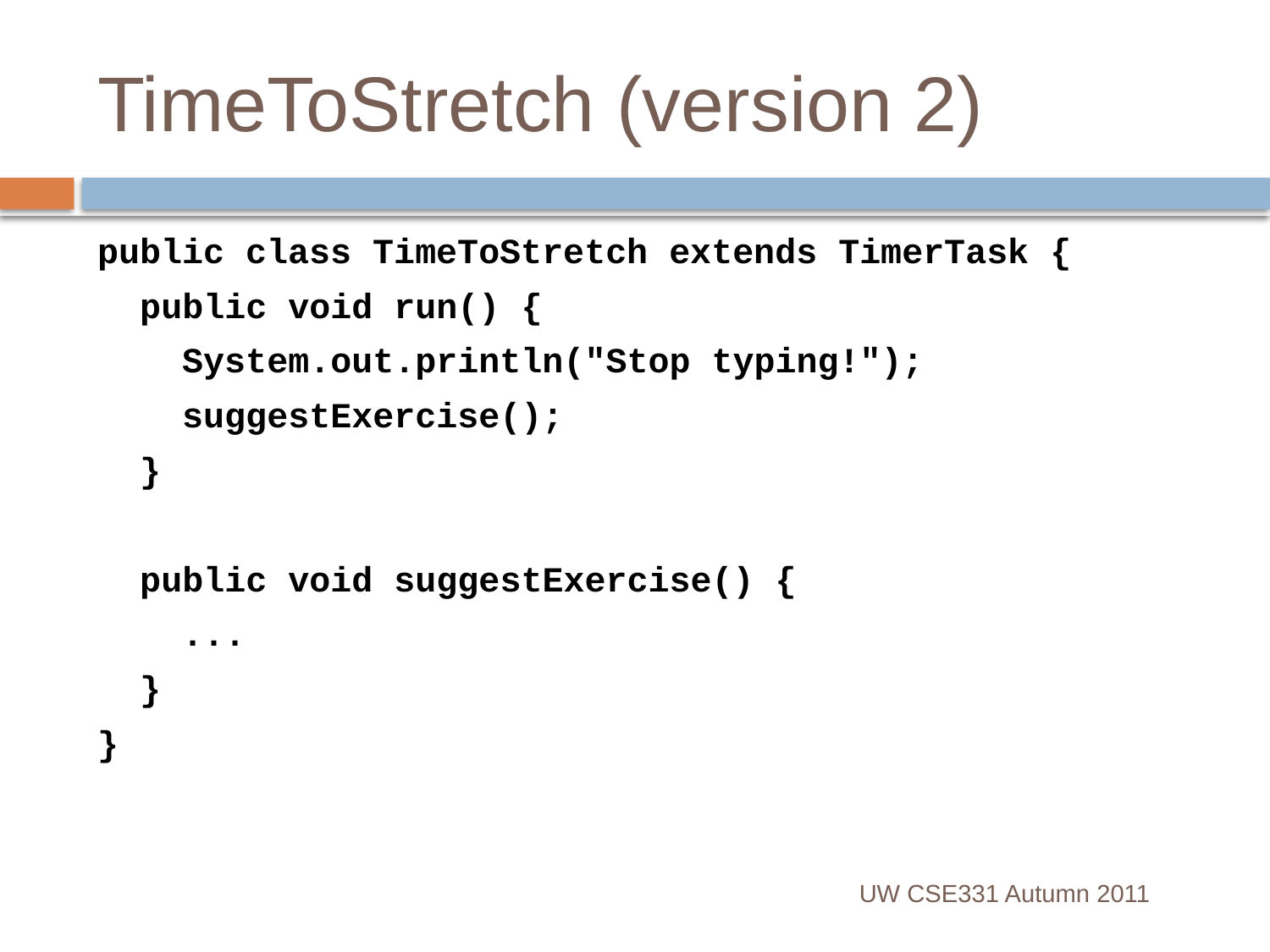

# TimeToStretch (version 2)‏
public class TimeToStretch extends TimerTask {
  public void run() {
    System.out.println("Stop typing!");
    suggestExercise();
  }

  public void suggestExercise() {
    ...
  }
}
UW CSE331 Autumn 2011